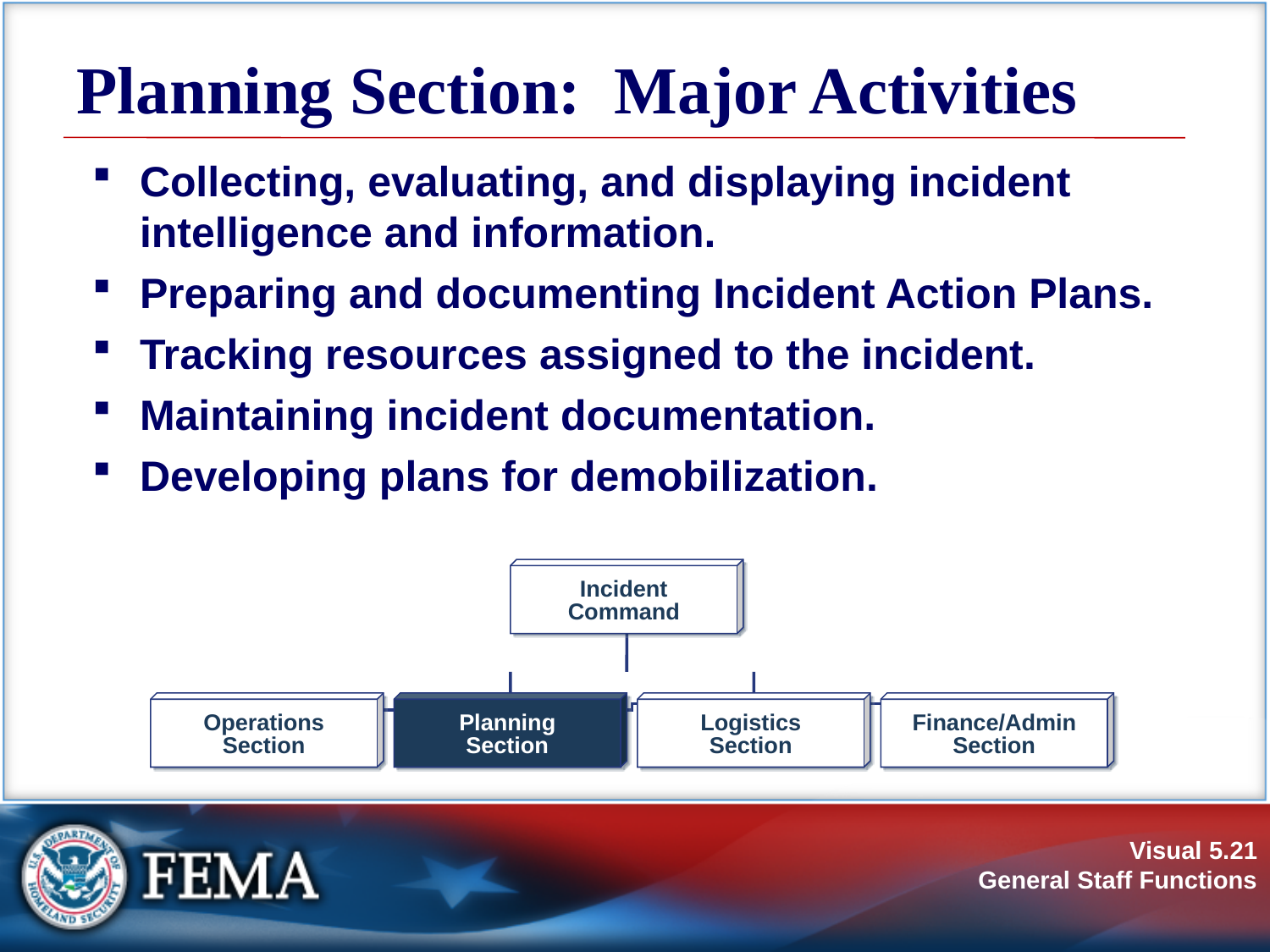

# Planning Section:  Major Activities
Collecting, evaluating, and displaying incident intelligence and information.
Preparing and documenting Incident Action Plans.
Tracking resources assigned to the incident.
Maintaining incident documentation.
Developing plans for demobilization.
Incident
Command

Operations
Section
Planning
Section
Logistics
Section
Finance/Admin
Section